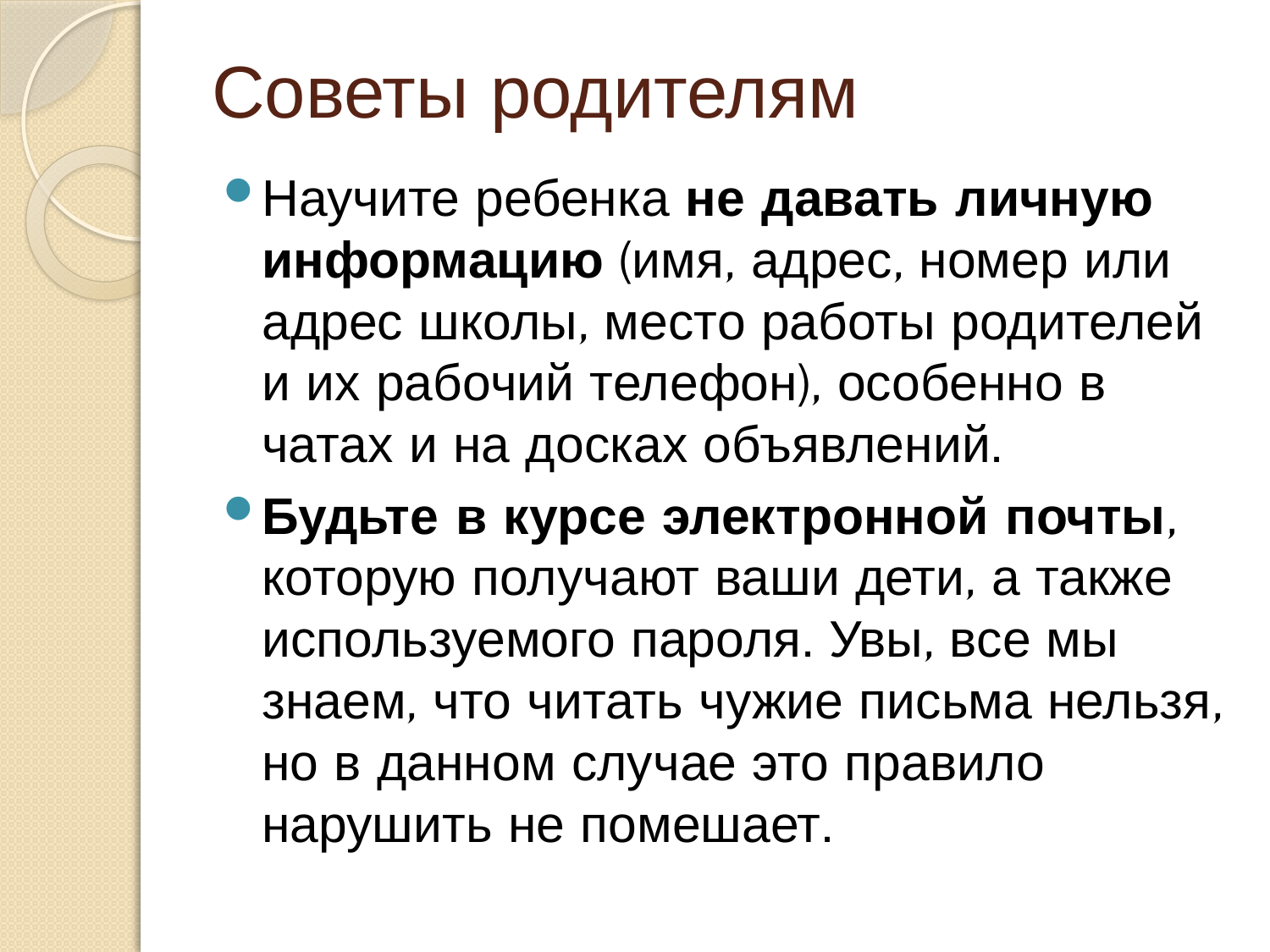

# Советы родителям
Научите ребенка не давать личную информацию (имя, адрес, номер или адрес школы, место работы родителей и их рабочий телефон), особенно в чатах и на досках объявлений.
Будьте в курсе электронной почты, которую получают ваши дети, а также используемого пароля. Увы, все мы знаем, что читать чужие письма нельзя, но в данном случае это правило нарушить не помешает.